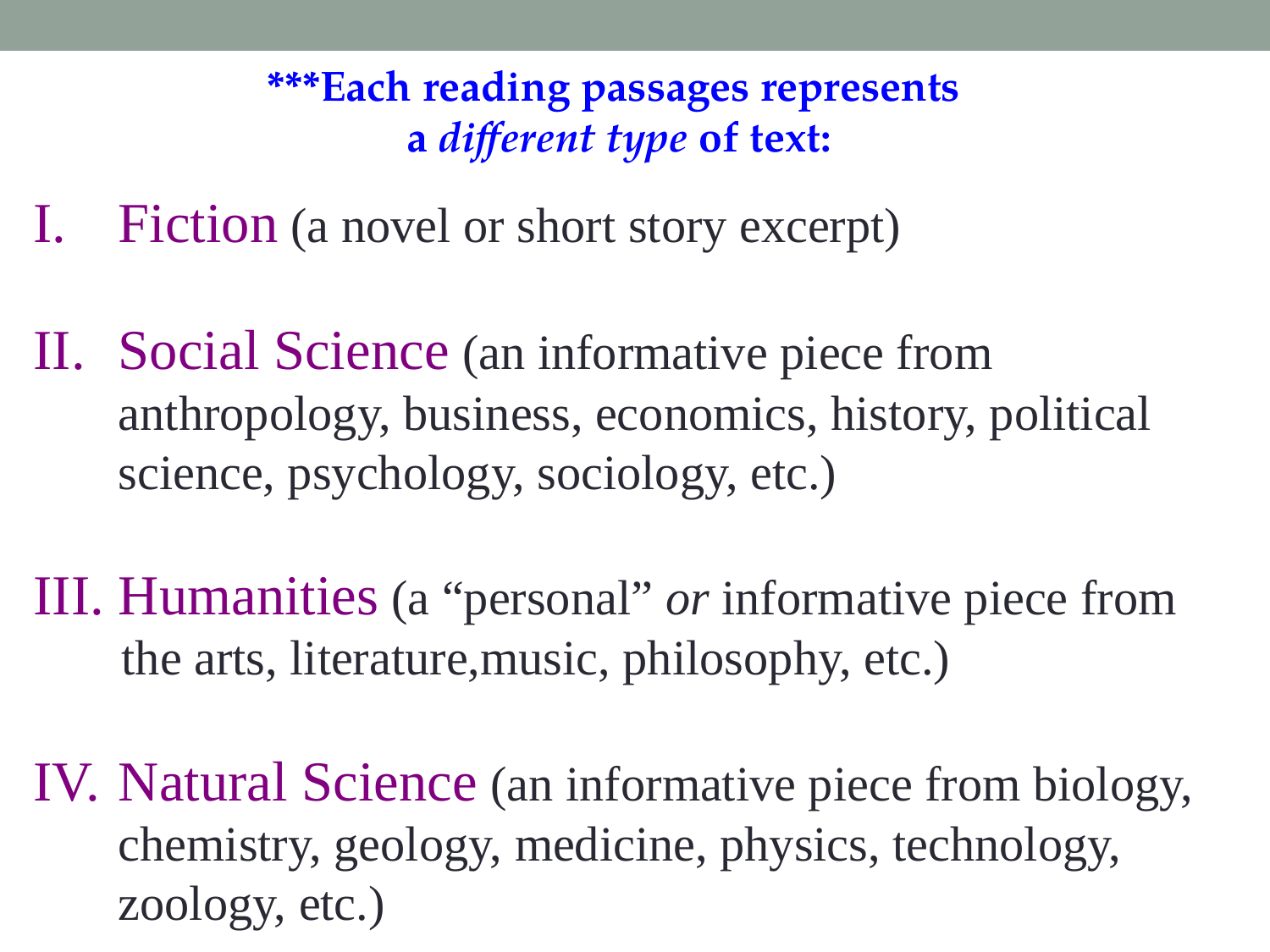

***Each reading passages represents
a different type of text:
Fiction (a novel or short story excerpt)

II.	Social Science (an informative piece from anthropology, business, economics, history, political science, psychology, sociology, etc.)

Humanities (a “personal” or informative piece from
  the arts, literature,music, philosophy, etc.)

IV.	Natural Science (an informative piece from biology, chemistry, geology, medicine, physics, technology, zoology, etc.)